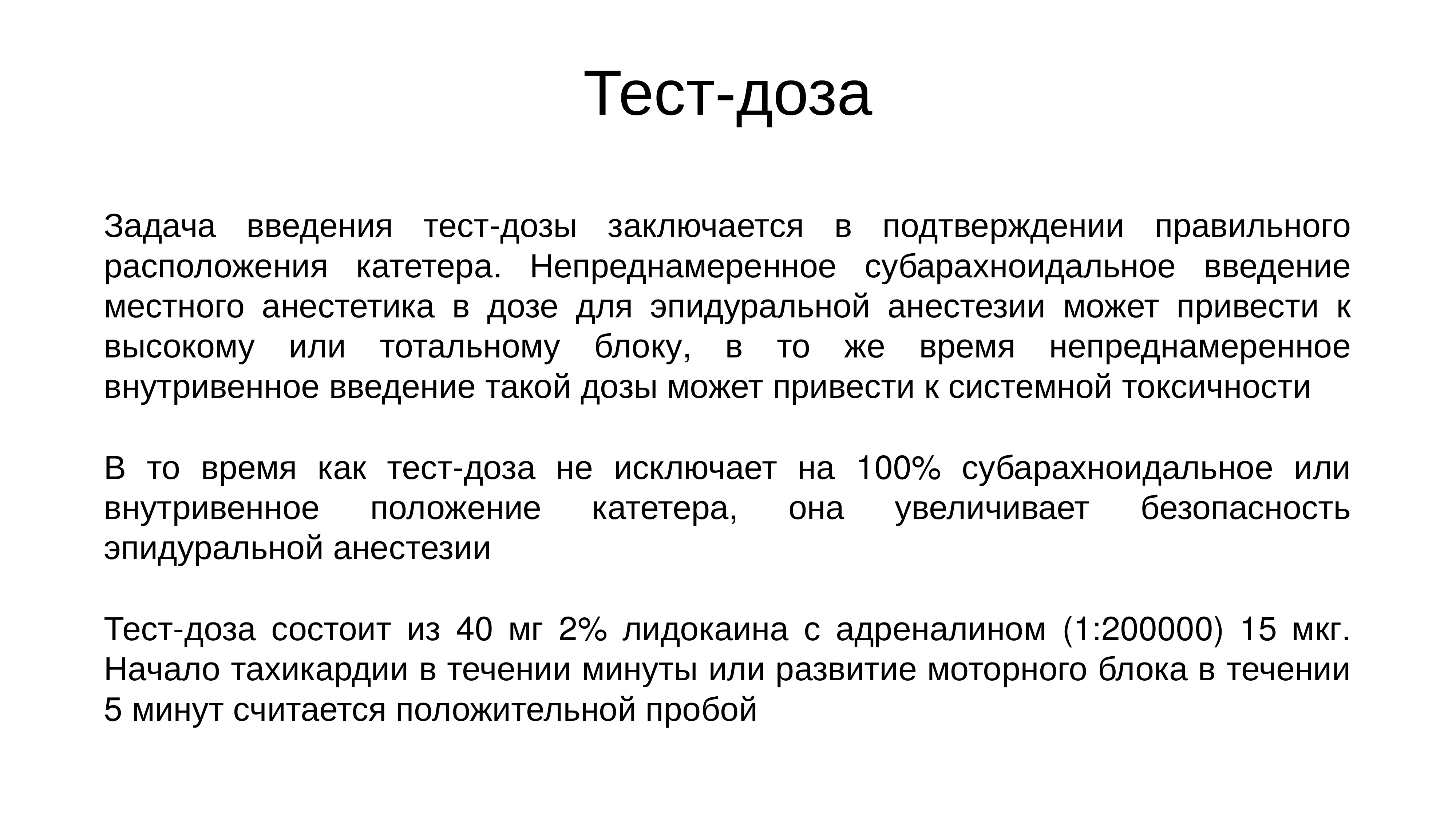

# Тест-доза
Задача введения тест-дозы заключается в подтверждении правильного расположения катетера. Непреднамеренное субарахноидальное введение местного анестетика в дозе для эпидуральной анестезии может привести к высокому или тотальному блоку, в то же время непреднамеренное внутривенное введение такой дозы может привести к системной токсичности
В то время как тест-доза не исключает на 100% субарахноидальное или внутривенное положение катетера, она увеличивает безопасность эпидуральной анестезии
Тест-доза состоит из 40 мг 2% лидокаина с адреналином (1:200000) 15 мкг. Начало тахикардии в течении минуты или развитие моторного блока в течении 5 минут считается положительной пробой